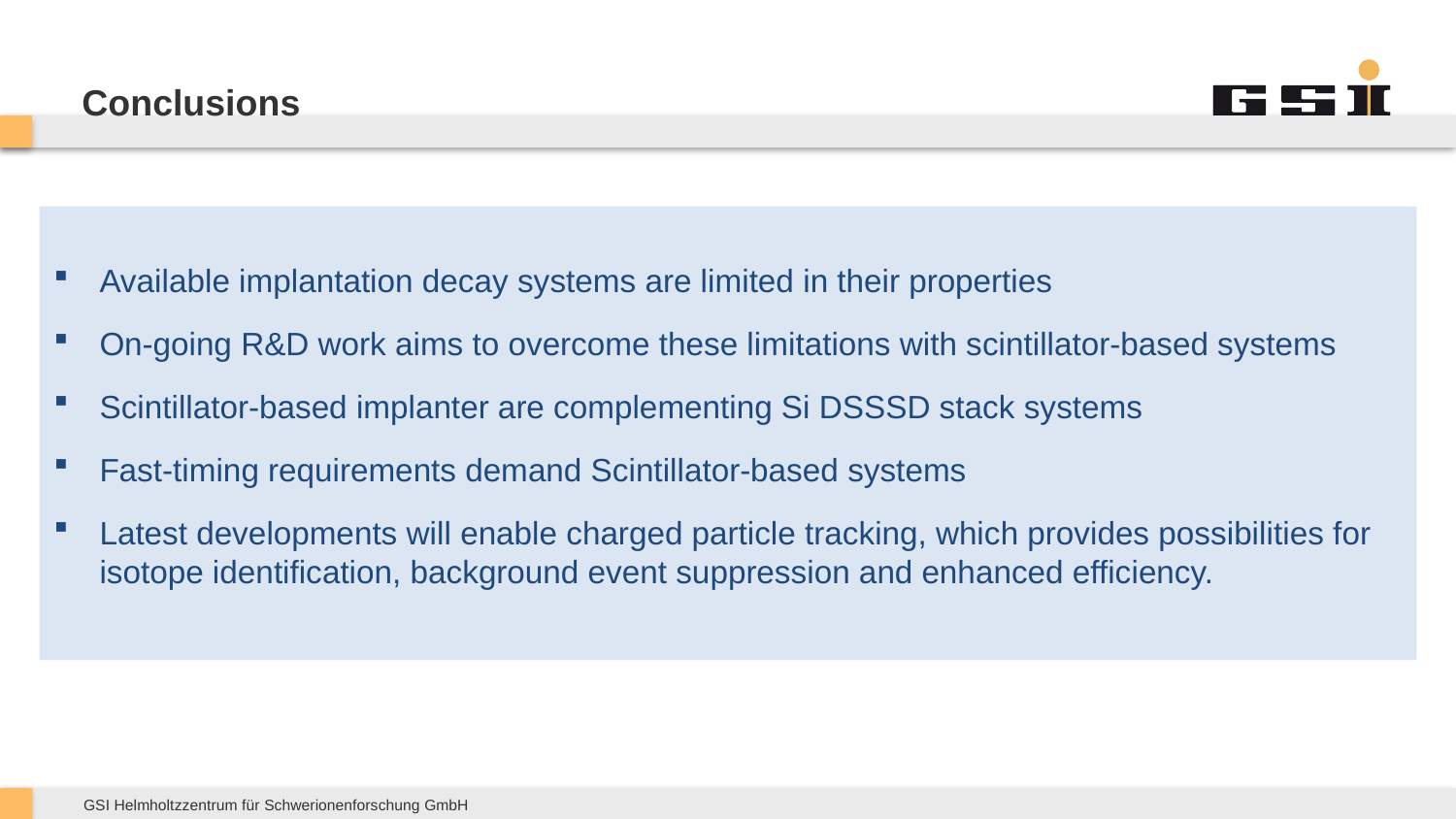

# Conclusions

Available implantation decay systems are limited in their properties
On-going R&D work aims to overcome these limitations with scintillator-based systems
Scintillator-based implanter are complementing Si DSSSD stack systems
Fast-timing requirements demand Scintillator-based systems
Latest developments will enable charged particle tracking, which provides possibilities for isotope identification, background event suppression and enhanced efficiency.